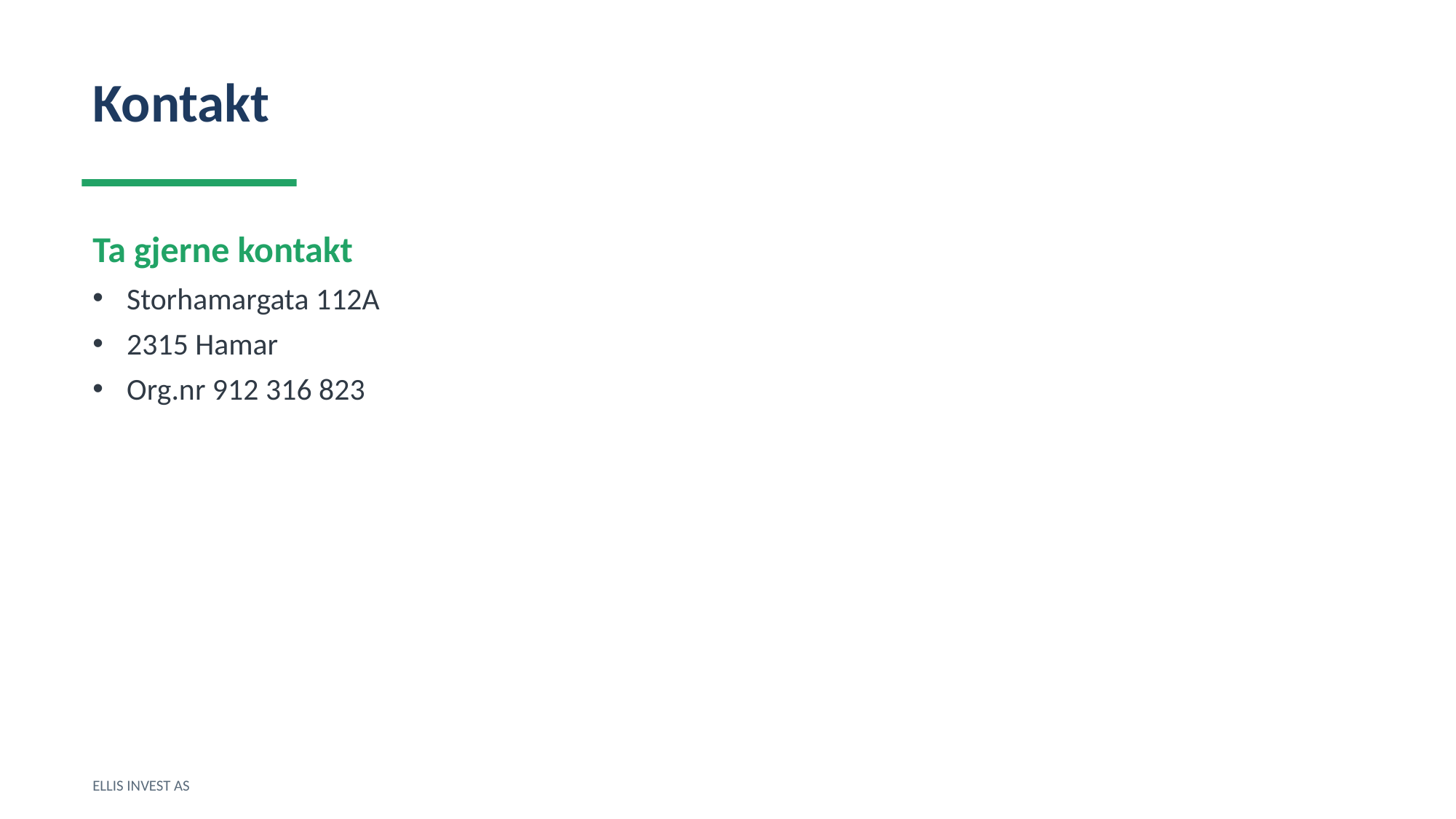

Kontakt

Ta gjerne kontakt
Storhamargata 112A
2315 Hamar
Org.nr 912 316 823
ELLIS INVEST AS